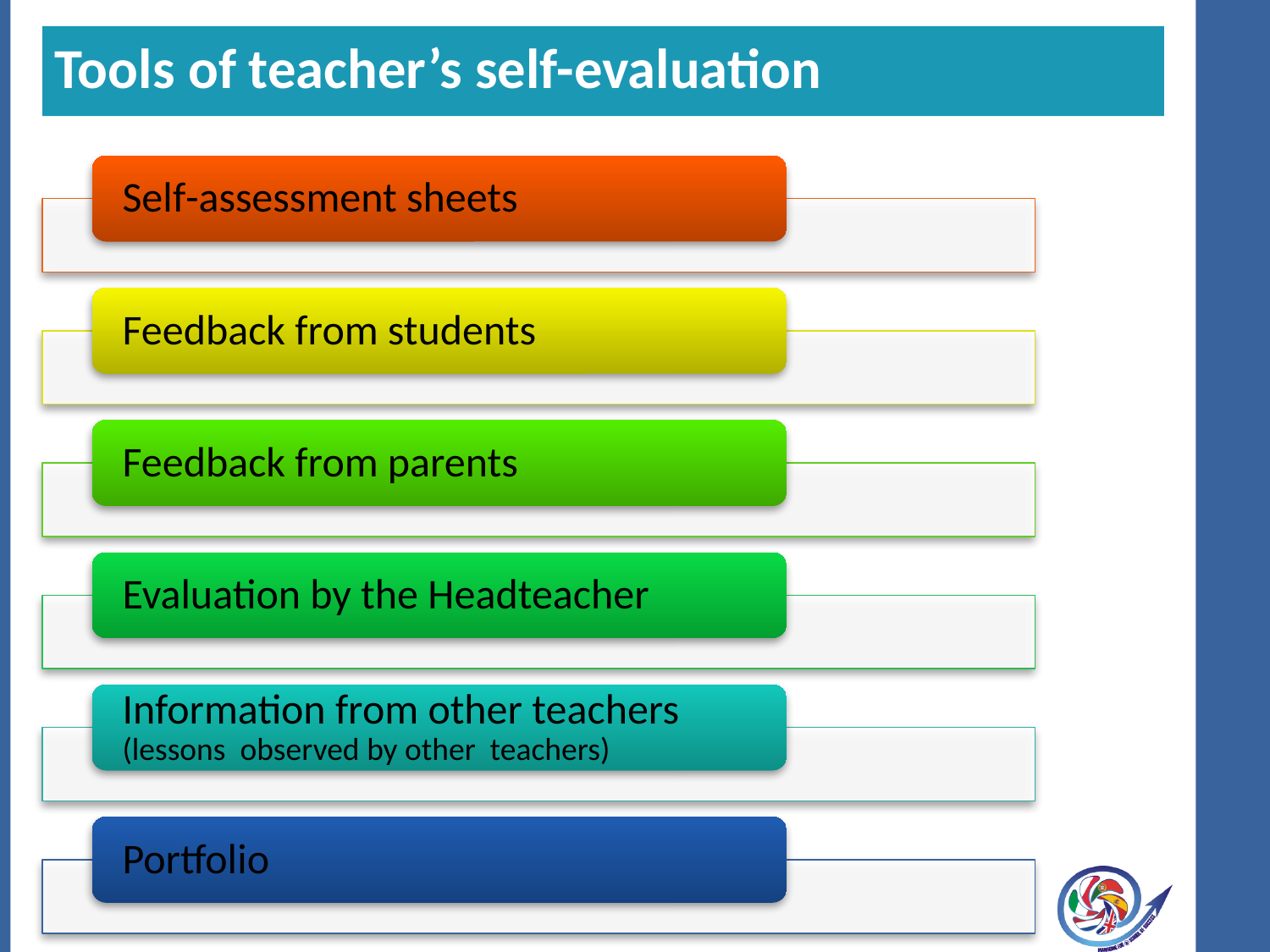

Tools of teacher’s self-evaluation
#
Self-assessment sheets
Feedback from students
Feedback from parents
Evaluation by the Headteacher
Information from other teachers (lessons  observed by other  teachers)
Portfolio